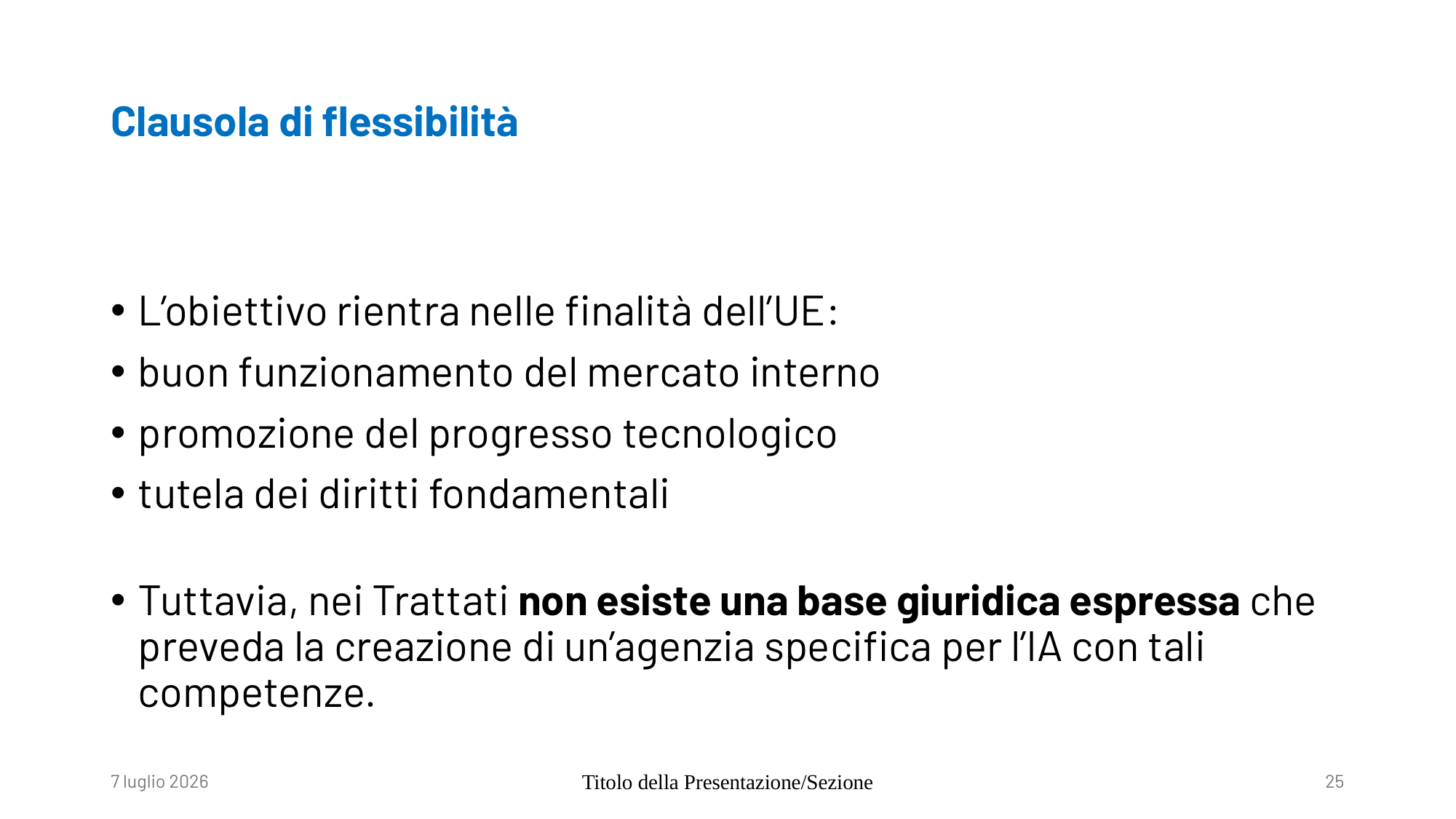

# Clausola di flessibilità

L’obiettivo rientra nelle finalità dell’UE:
buon funzionamento del mercato interno
promozione del progresso tecnologico
tutela dei diritti fondamentali
Tuttavia, nei Trattati non esiste una base giuridica espressa che preveda la creazione di un’agenzia specifica per l’IA con tali competenze.

7 luglio 2026
Titolo della Presentazione/Sezione
25